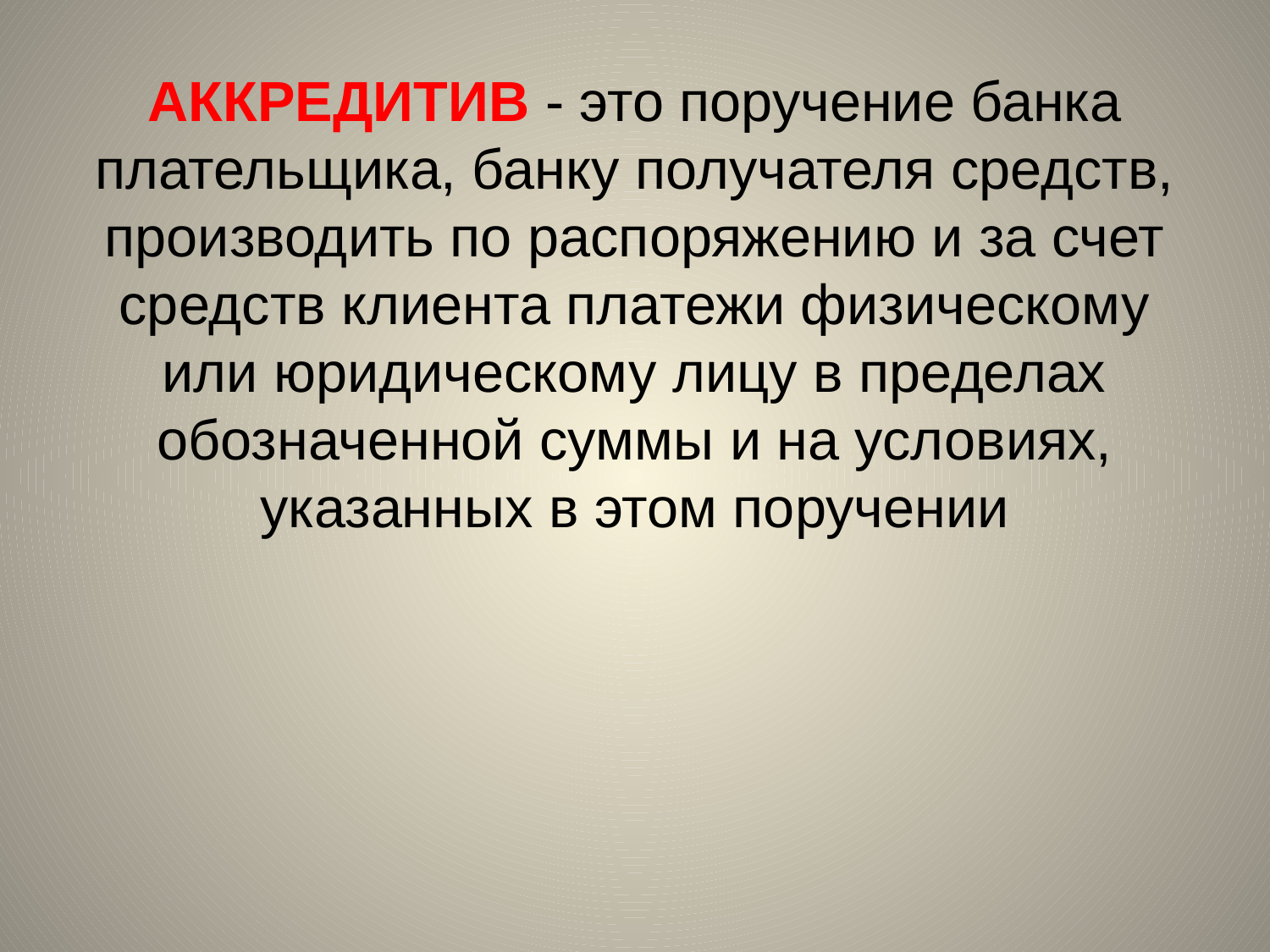

АККРЕДИТИВ - это поручение банка плательщика, банку получателя средств, производить по распоряжению и за счет средств клиента платежи физическому или юридическому лицу в пределах обозначенной суммы и на условиях, указанных в этом поручении